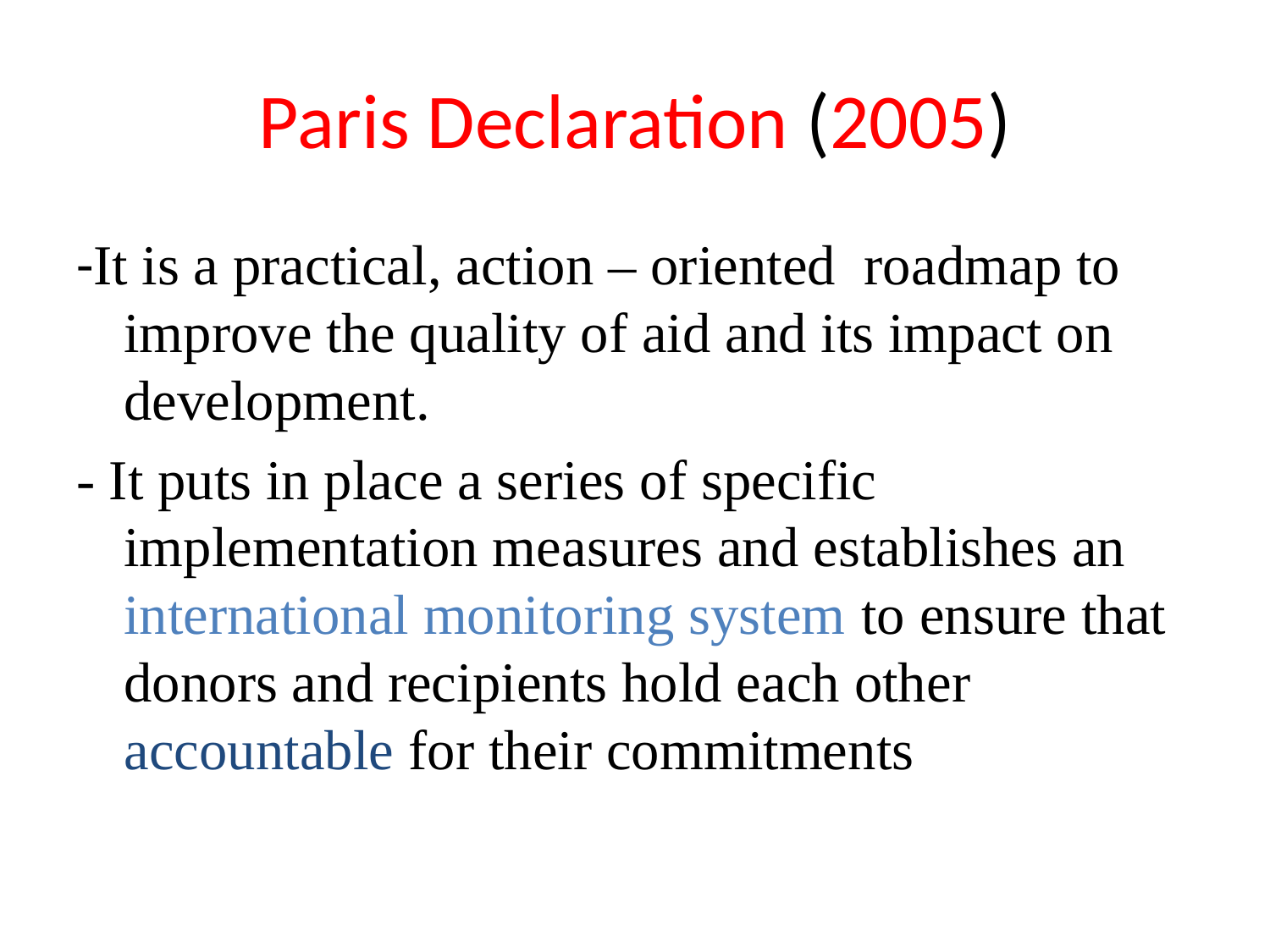

# Paris Declaration (2005)
-It is a practical, action – oriented  roadmap to improve the quality of aid and its impact on development.
- It puts in place a series of specific implementation measures and establishes an international monitoring system to ensure that donors and recipients hold each other accountable for their commitments